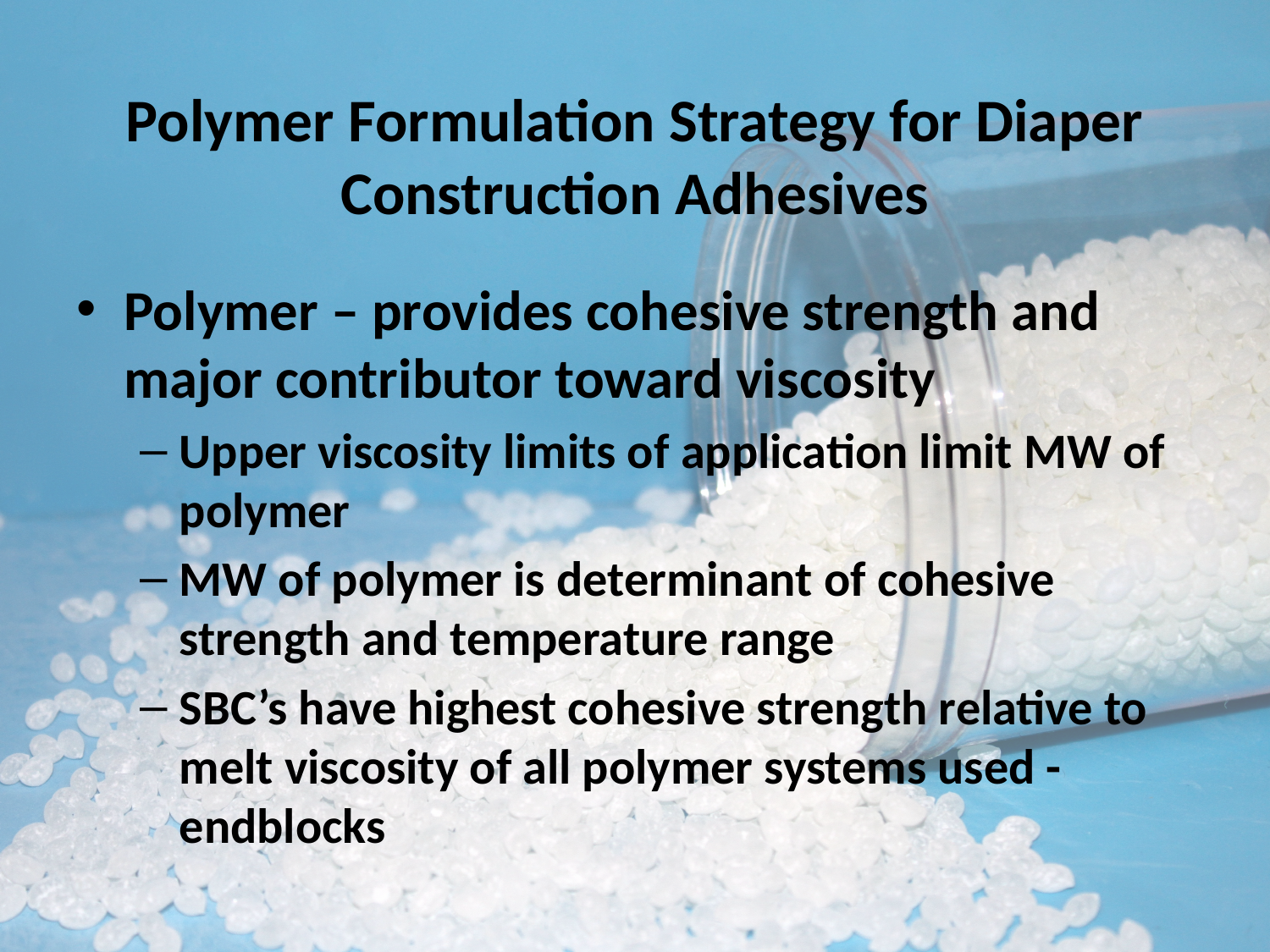

# Polymer Formulation Strategy for Diaper Construction Adhesives
Polymer – provides cohesive strength and major contributor toward viscosity
Upper viscosity limits of application limit MW of polymer
MW of polymer is determinant of cohesive strength and temperature range
SBC’s have highest cohesive strength relative to melt viscosity of all polymer systems used - endblocks